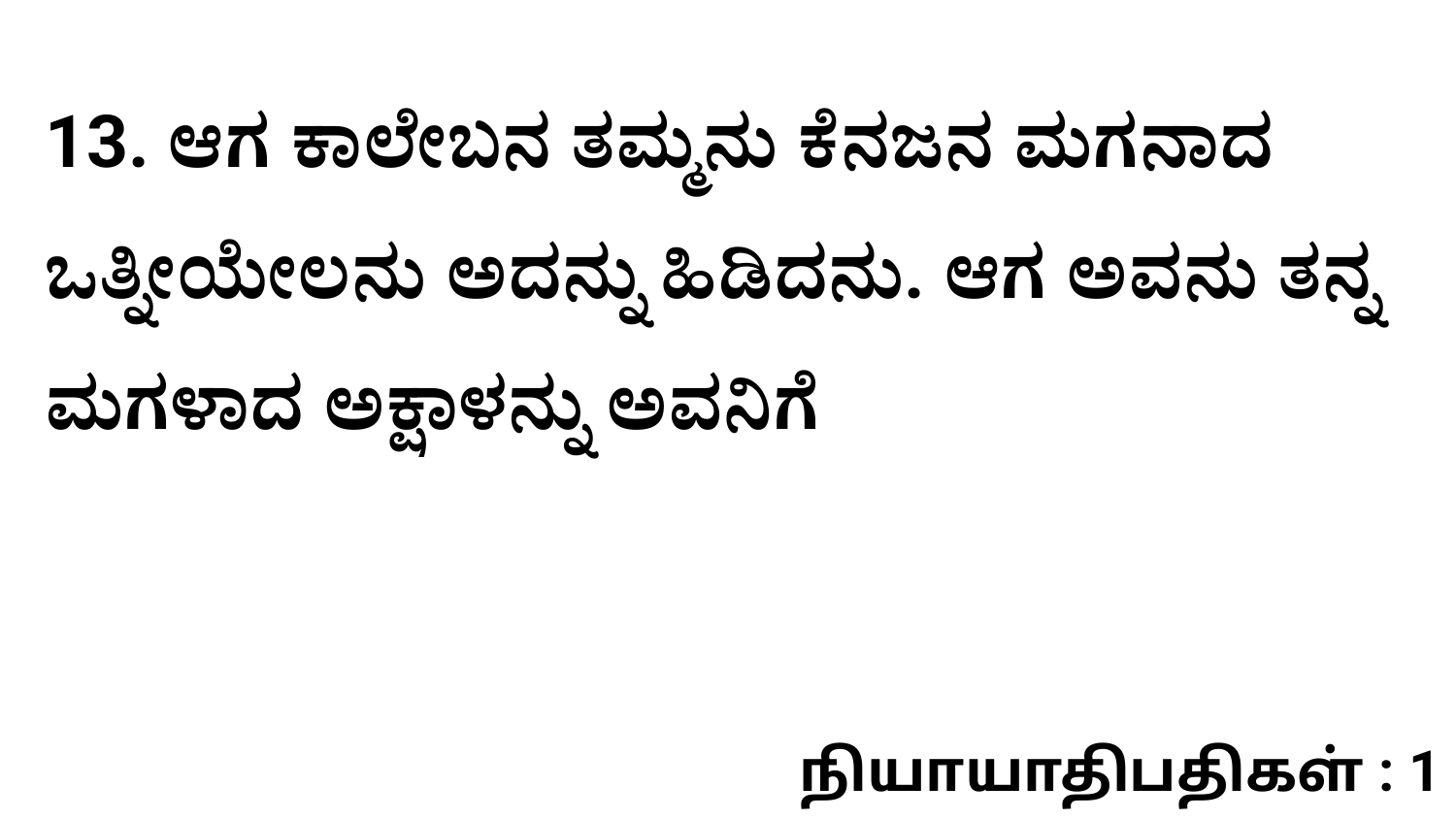

13. ಆಗ ಕಾಲೇಬನ ತಮ್ಮನು ಕೆನಜನ ಮಗನಾದ ಒತ್ನೀಯೇಲನು ಅದನ್ನು ಹಿಡಿದನು. ಆಗ ಅವನು ತನ್ನ ಮಗಳಾದ ಅಕ್ಷಾಳನ್ನು ಅವನಿಗೆ
நியாயாதிபதிகள் : 1